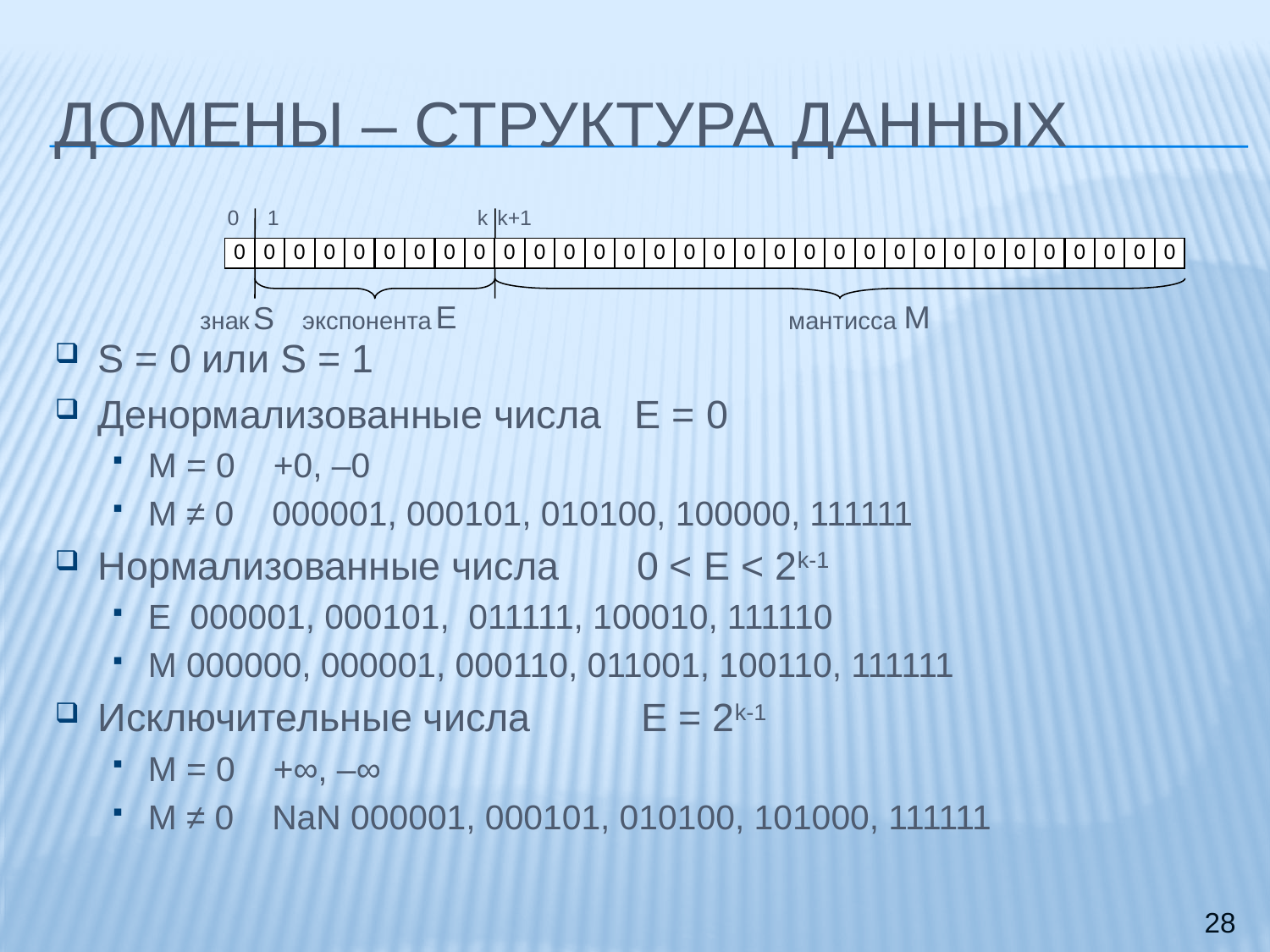

# Домены – структура данных

0
1
k
k+1

0
0
0
0
0
0
0
0
0
0
0
0
0
0
0
0
0
0
0
0
0
0
0
0
0
0
0
0
0
0
0
0
M
E
S
знак
экспонента
мантисса
S = 0 или S = 1
Денормализованные числа   E = 0
M = 0    +0, –0
M ≠ 0    000001, 000101, 010100, 100000, 111111
Нормализованные числа       0 < E < 2k-1
E  000001, 000101,  011111, 100010, 111110
M 000000, 000001, 000110, 011001, 100110, 111111
Исключительные числа          E = 2k-1
M = 0    +∞, –∞
M ≠ 0    NaN 000001, 000101, 010100, 101000, 111111

28